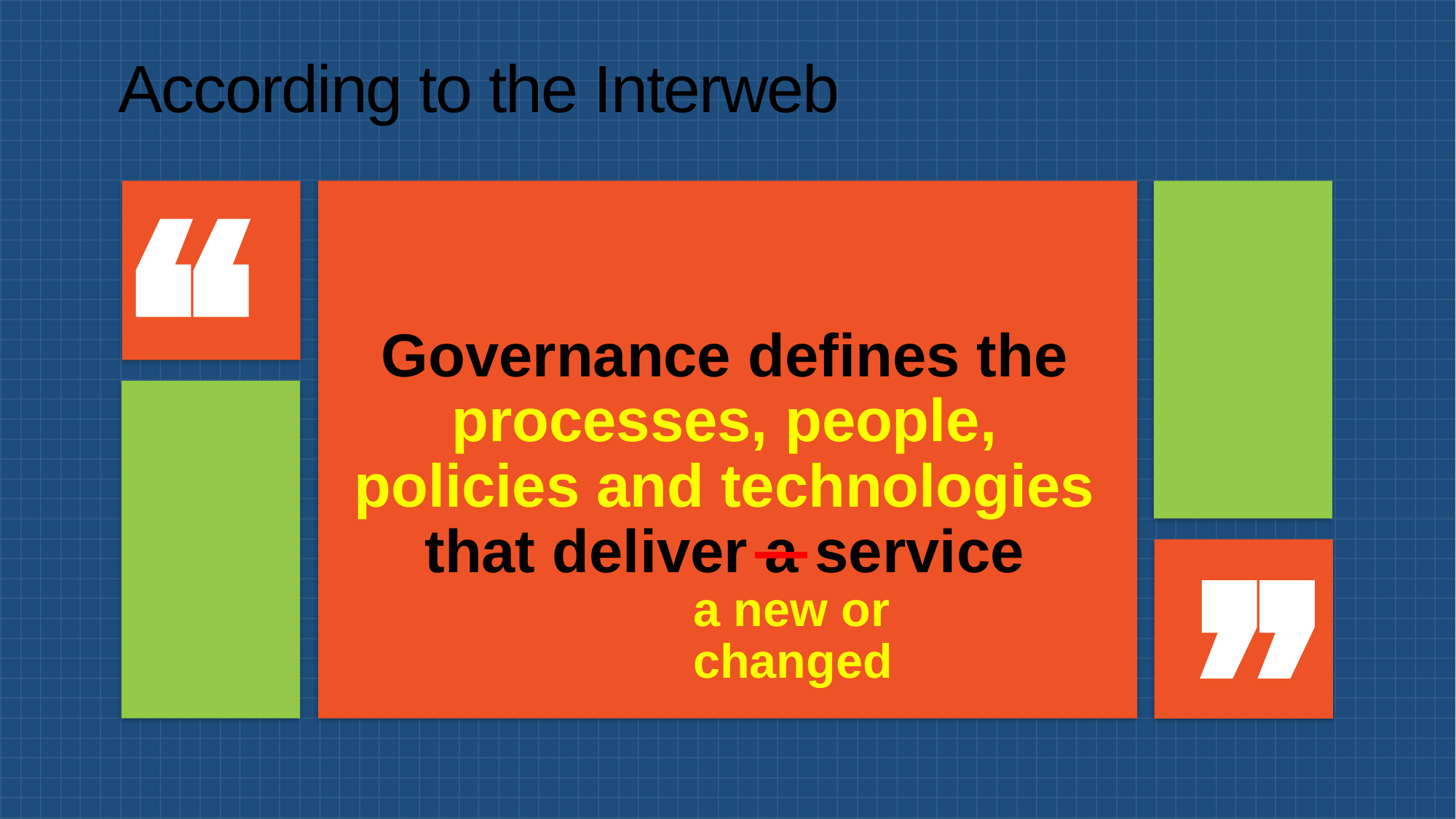

According to the Interweb
Governance defines the processes, people, policies and technologies
that deliver a service
a new or changed